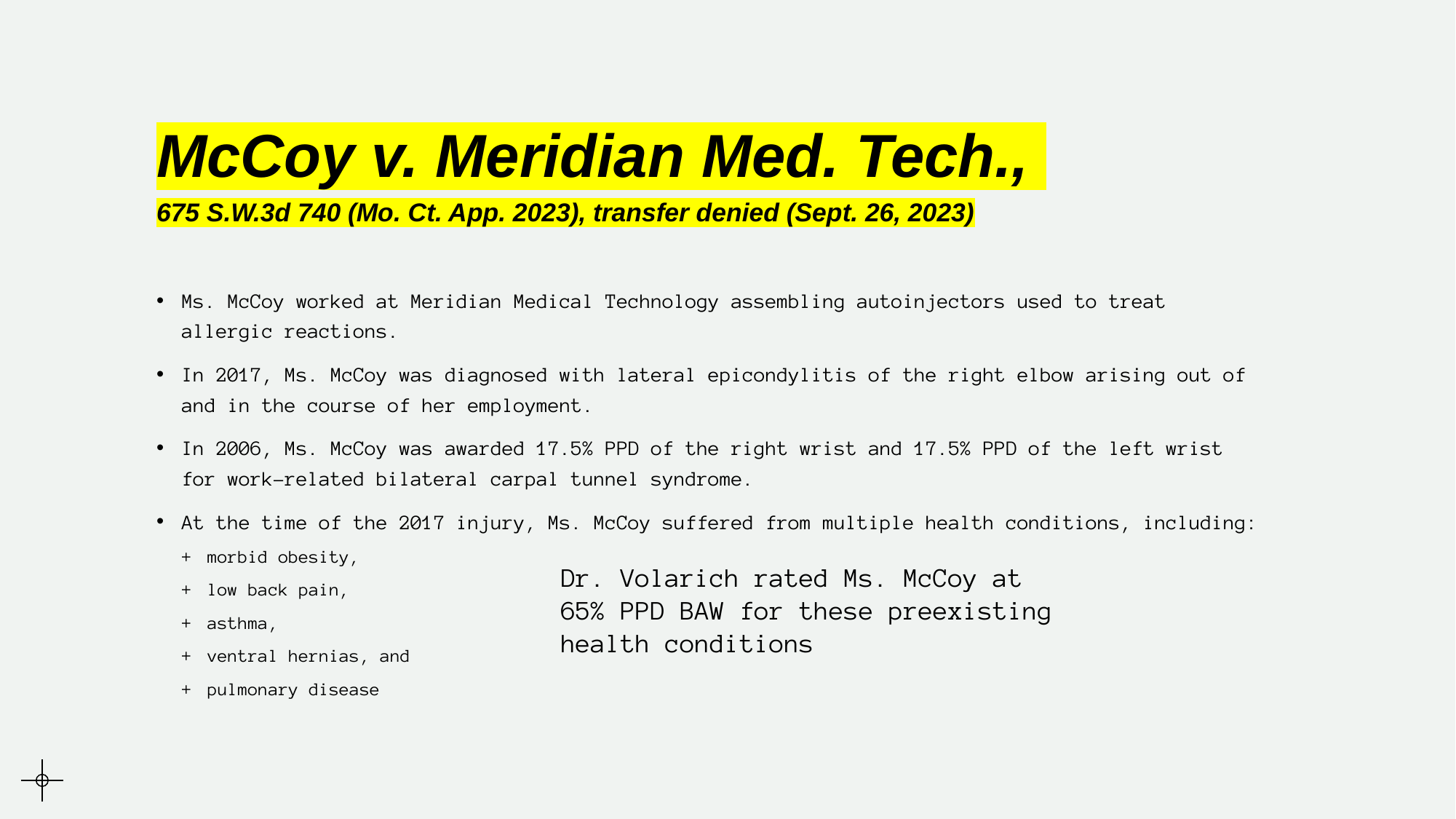

# McCoy v. Meridian Med. Tech., 675 S.W.3d 740 (Mo. Ct. App. 2023), transfer denied (Sept. 26, 2023)
Ms. McCoy worked at Meridian Medical Technology assembling autoinjectors used to treat allergic reactions.
In 2017, Ms. McCoy was diagnosed with lateral epicondylitis of the right elbow arising out of and in the course of her employment.
In 2006, Ms. McCoy was awarded 17.5% PPD of the right wrist and 17.5% PPD of the left wrist for work-related bilateral carpal tunnel syndrome.
At the time of the 2017 injury, Ms. McCoy suffered from multiple health conditions, including:
morbid obesity,
low back pain,
asthma,
ventral hernias, and
pulmonary disease
Dr. Volarich rated Ms. McCoy at 65% PPD BAW for these preexisting health conditions